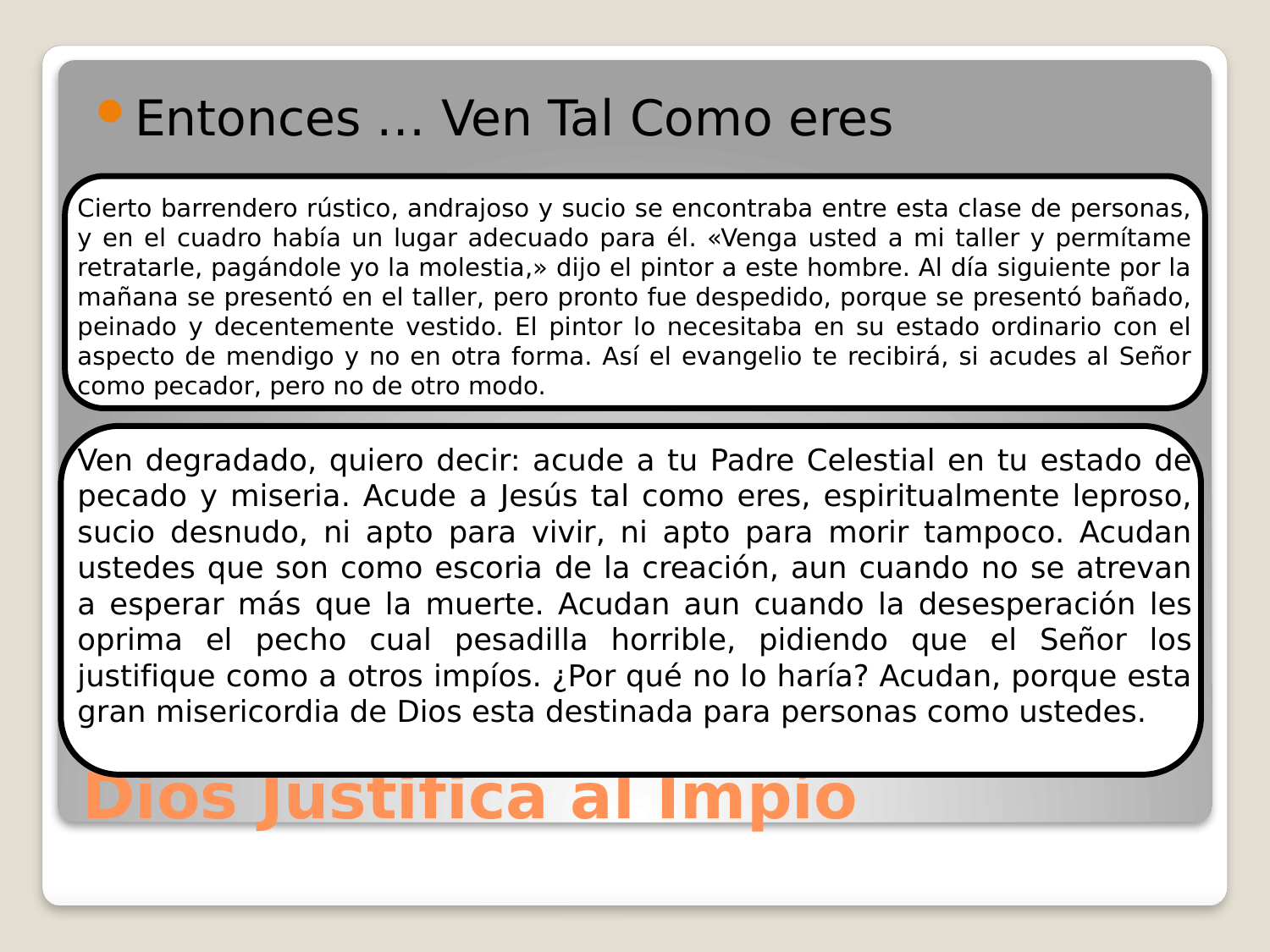

Entonces … Ven Tal Como eres

Cierto barrendero rústico, andrajoso y sucio se encontraba entre esta clase de personas, y en el cuadro había un lugar adecuado para él. «Venga usted a mi taller y permítame retratarle, pagándole yo la molestia,» dijo el pintor a este hombre. Al día siguiente por la mañana se presentó en el taller, pero pronto fue despedido, porque se presentó bañado, peinado y decentemente vestido. El pintor lo necesitaba en su estado ordinario con el aspecto de mendigo y no en otra forma. Así el evangelio te recibirá, si acudes al Señor como pecador, pero no de otro modo.

Ven degradado, quiero decir: acude a tu Padre Celestial en tu estado de pecado y miseria. Acude a Jesús tal como eres, espiritualmente leproso, sucio desnudo, ni apto para vivir, ni apto para morir tampoco. Acudan ustedes que son como escoria de la creación, aun cuando no se atrevan a esperar más que la muerte. Acudan aun cuando la desesperación les oprima el pecho cual pesadilla horrible, pidiendo que el Señor los justifique como a otros impíos. ¿Por qué no lo haría? Acudan, porque esta gran misericordia de Dios esta destinada para personas como ustedes.

# Dios Justifica al Impío